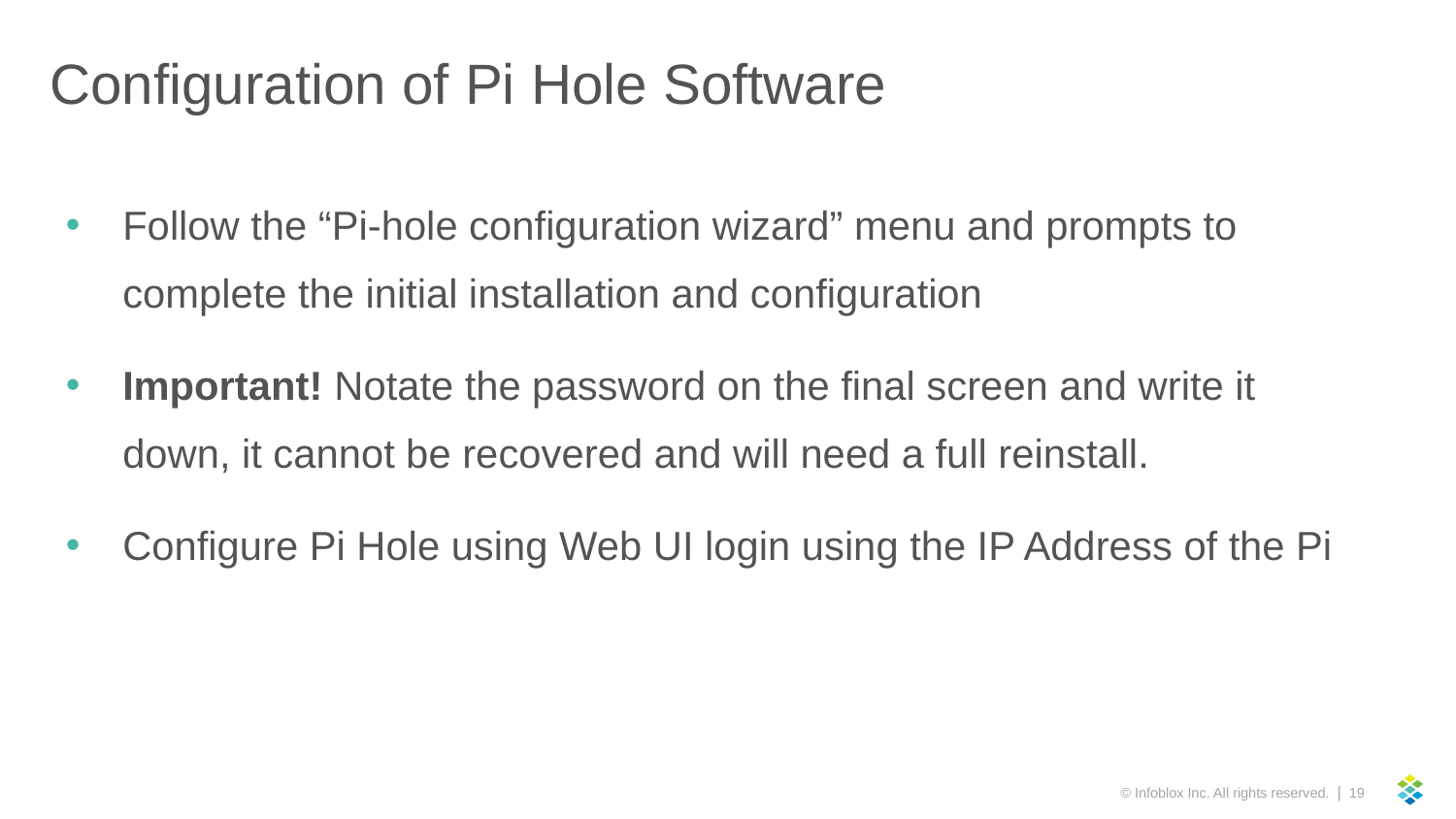

# Configuration of Pi Hole Software
Follow the “Pi-hole configuration wizard” menu and prompts to complete the initial installation and configuration
Important! Notate the password on the final screen and write it down, it cannot be recovered and will need a full reinstall.
Configure Pi Hole using Web UI login using the IP Address of the Pi